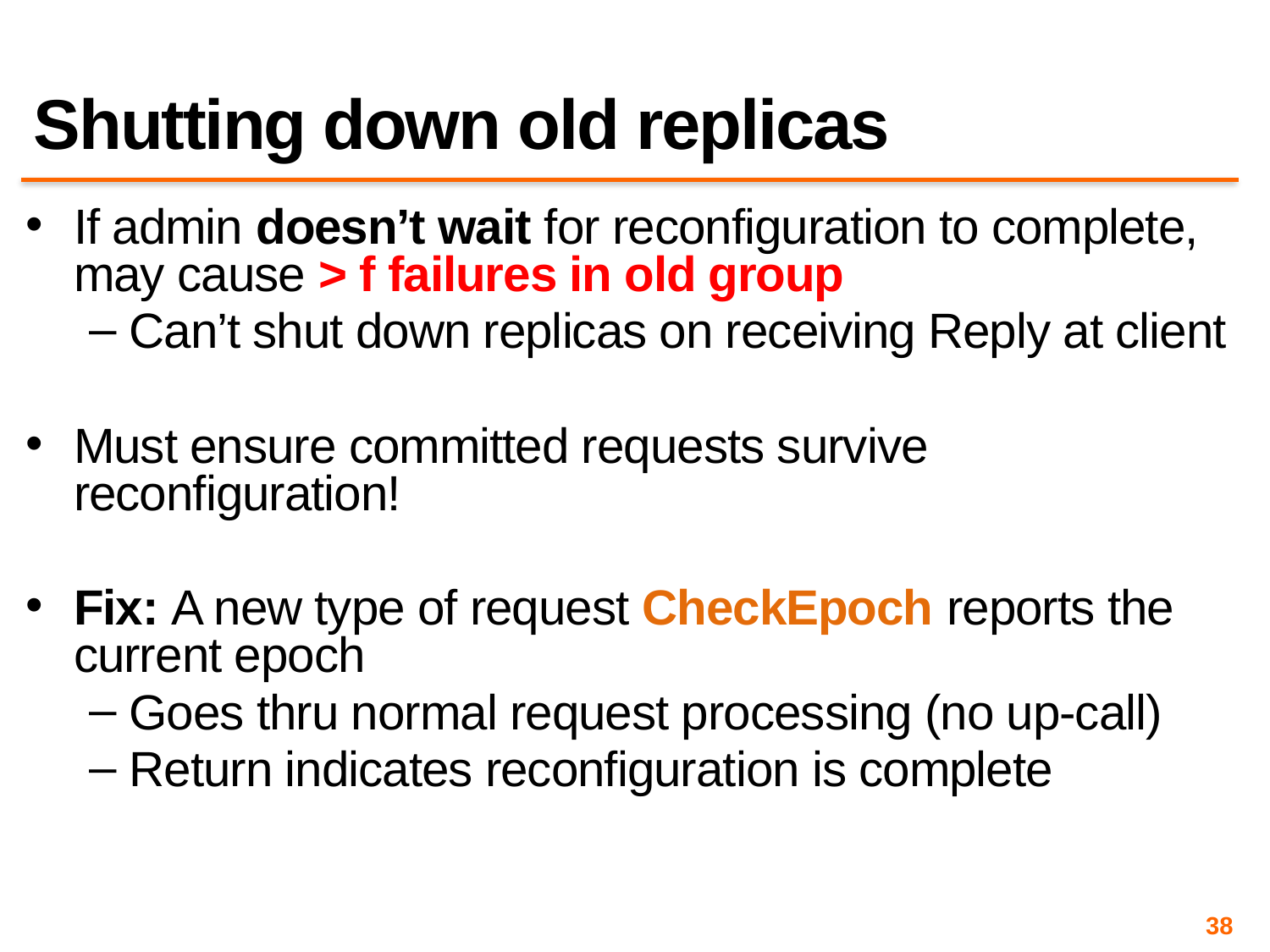

# Shutting down old replicas
If admin doesn’t wait for reconfiguration to complete, may cause > f failures in old group
Can’t shut down replicas on receiving Reply at client

Must ensure committed requests survive reconfiguration!

Fix: A new type of request CheckEpoch reports the current epoch
Goes thru normal request processing (no up-call)
Return indicates reconfiguration is complete

38